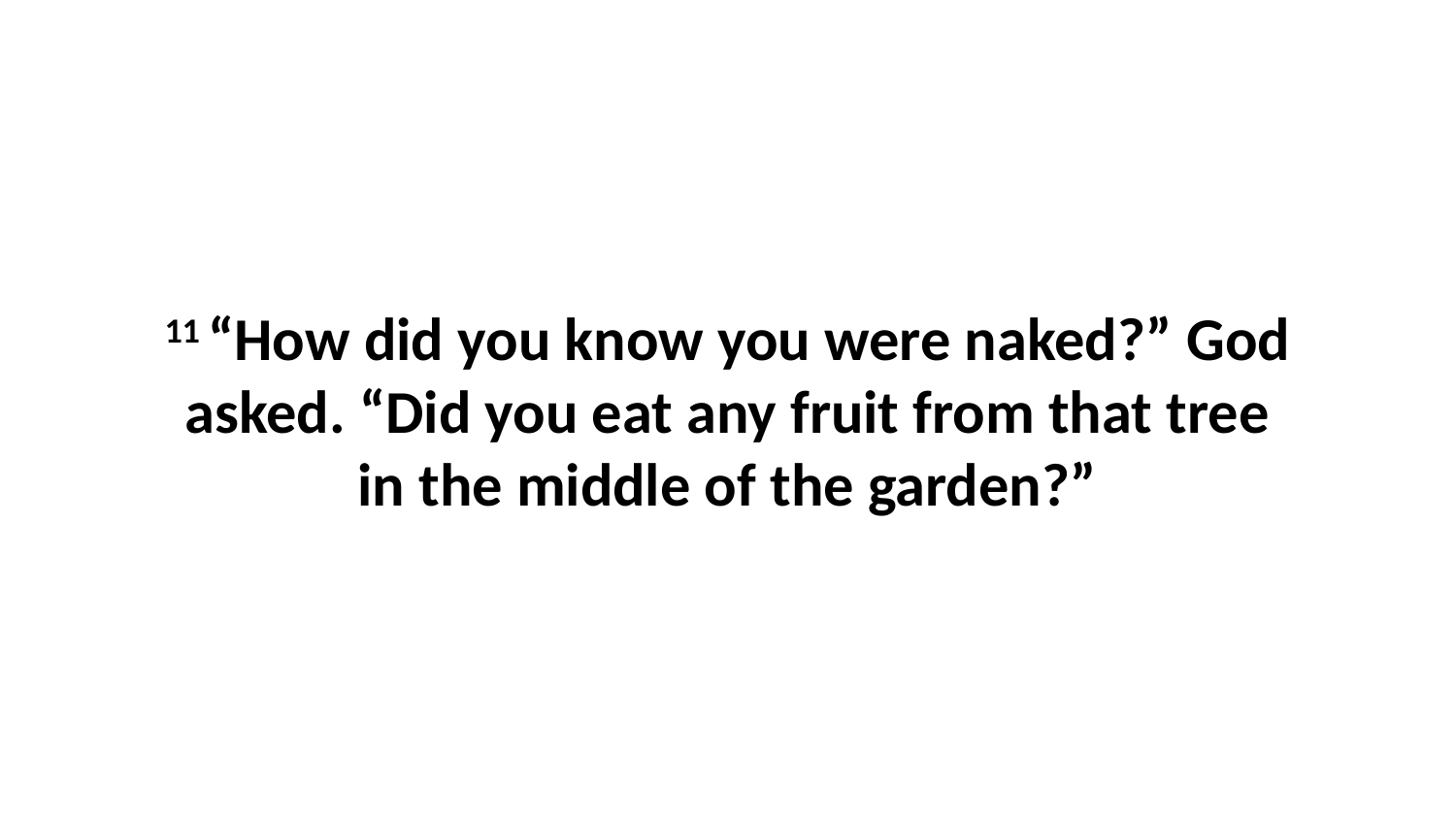

11 “How did you know you were naked?” God asked. “Did you eat any fruit from that tree in the middle of the garden?”